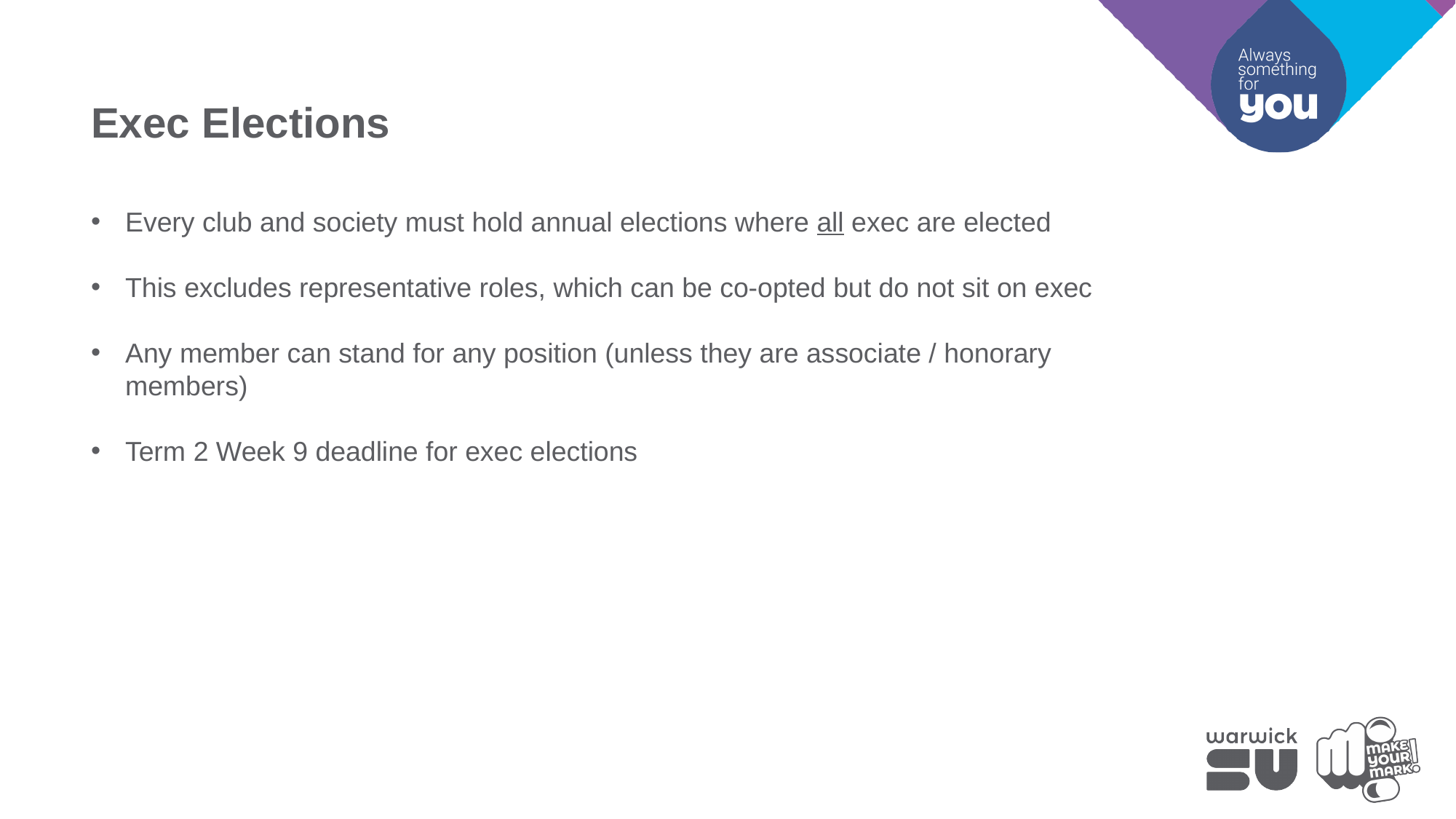

Exec Elections
Every club and society must hold annual elections where all exec are elected

This excludes representative roles, which can be co-opted but do not sit on exec

Any member can stand for any position (unless they are associate / honorary members)

Term 2 Week 9 deadline for exec elections